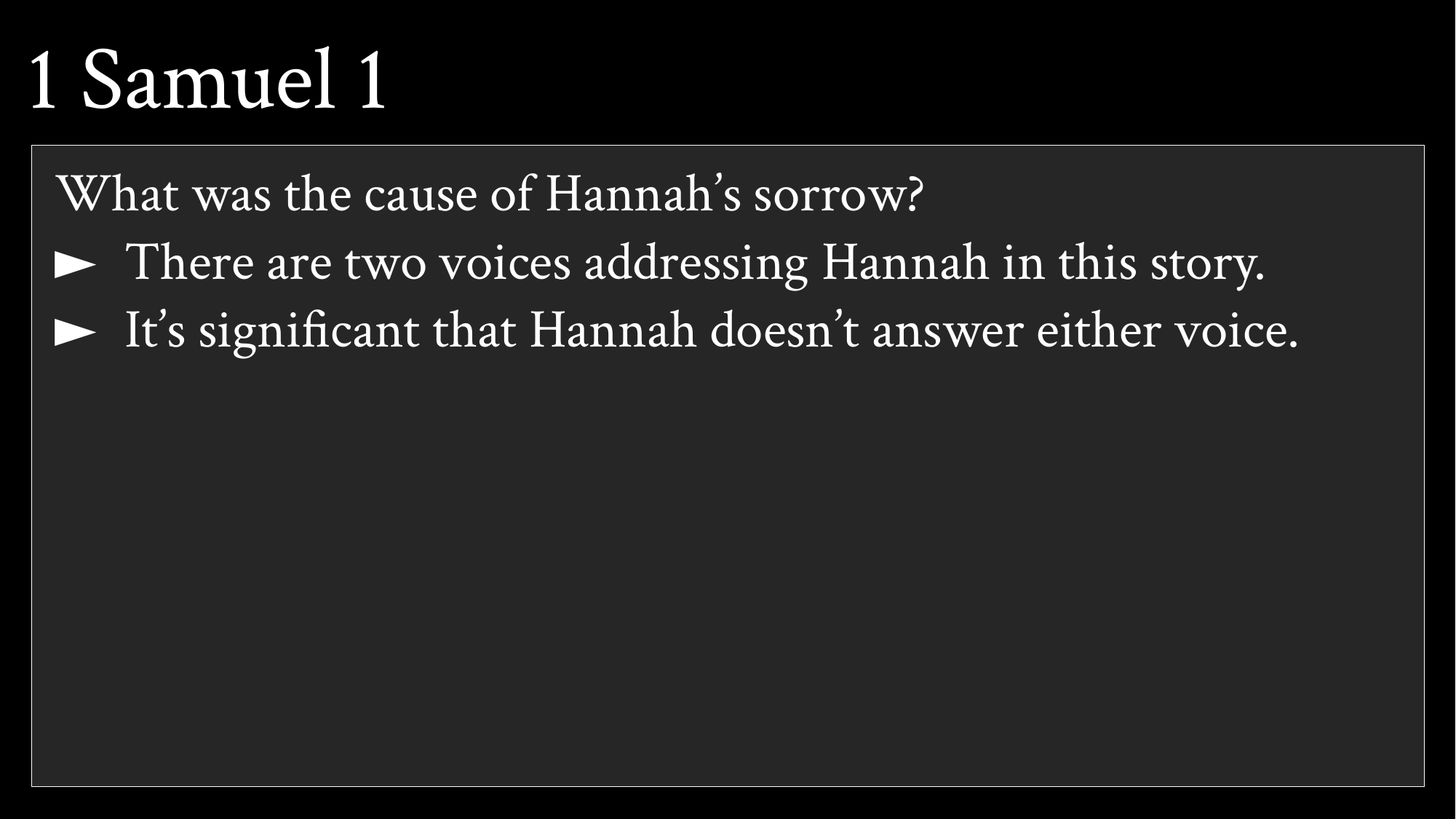

1 Samuel 1

6 	So Peninnah would taunt Hannah and make fun of her because the LORD had kept her from having children.
7 	Year after year it was the same—Peninnah would taunt Hannah as they went to the Tabernacle. Each time, Hannah would be reduced to tears and would not even eat.
What was the cause of Hannah’s sorrow?
►	There are two voices addressing Hannah in this story.
►	It’s significant that Hannah doesn’t answer either voice.